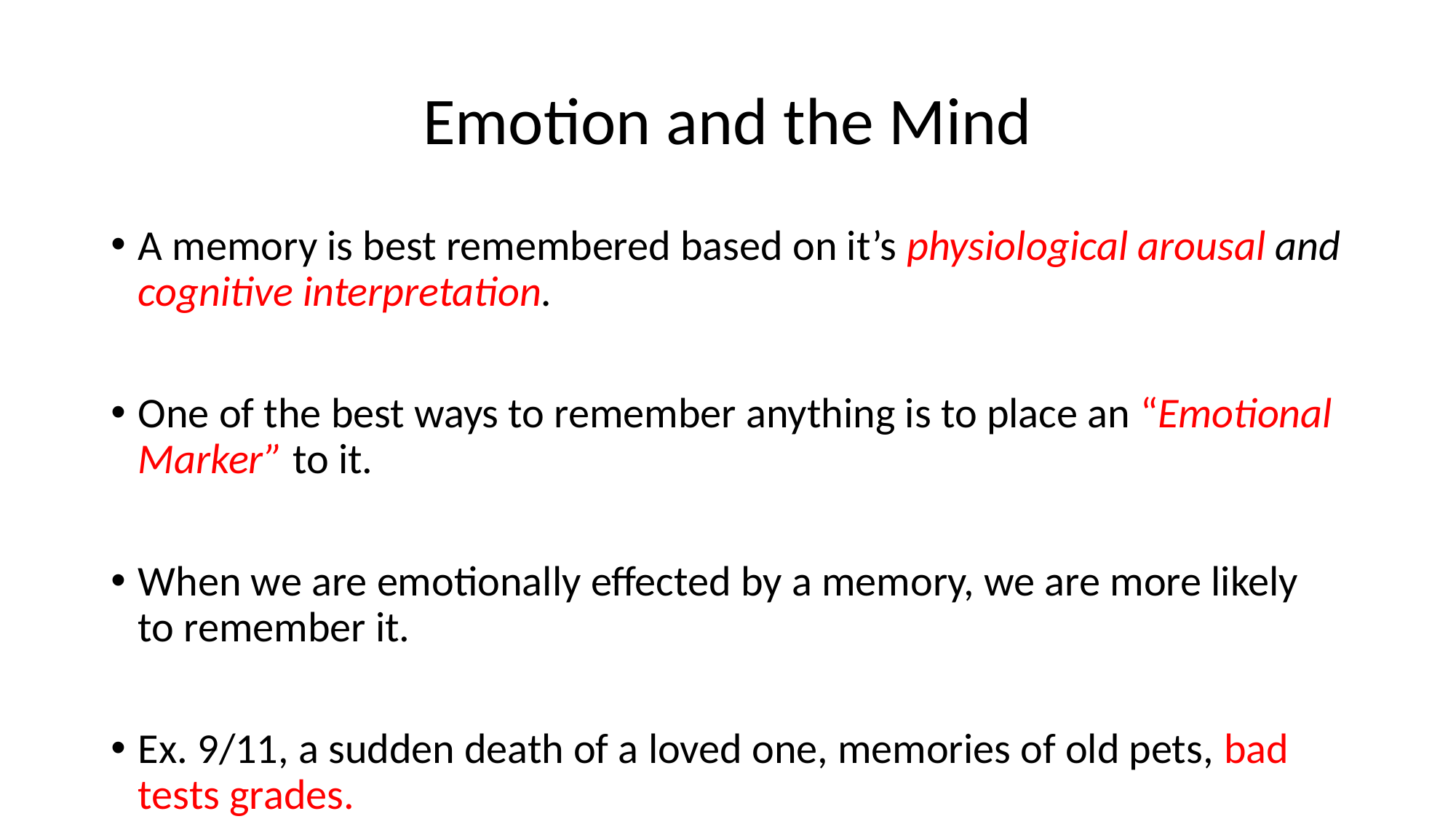

# Emotion and the Mind
A memory is best remembered based on it’s physiological arousal and cognitive interpretation.

One of the best ways to remember anything is to place an “Emotional Marker” to it.

When we are emotionally effected by a memory, we are more likely to remember it.

Ex. 9/11, a sudden death of a loved one, memories of old pets, bad tests grades.